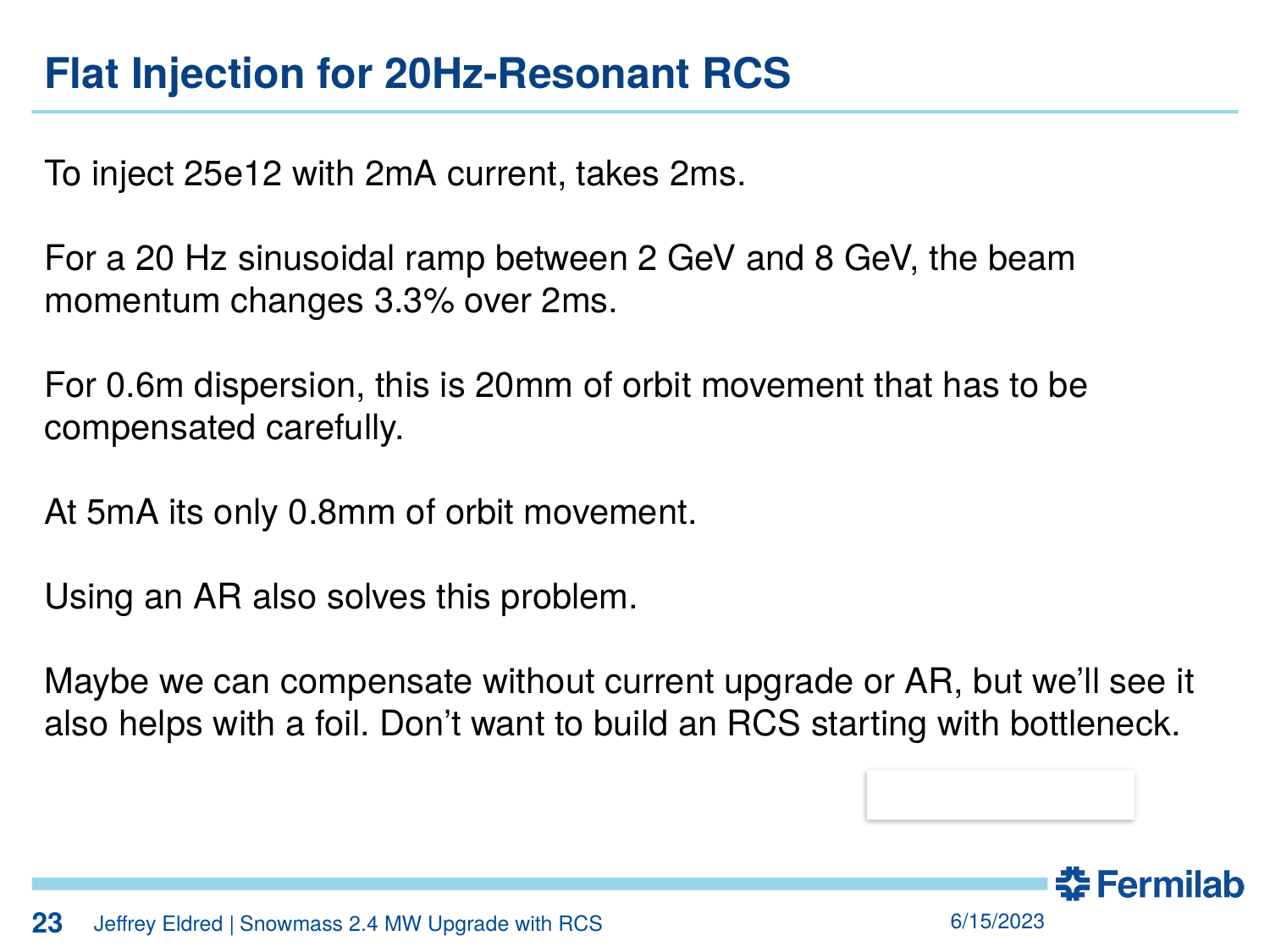

23
Flat Injection for 20Hz-Resonant RCS
To inject 25e12 with 2mA current, takes 2ms.

For a 20 Hz sinusoidal ramp between 2 GeV and 8 GeV, the beam momentum changes 3.3% over 2ms.

For 0.6m dispersion, this is 20mm of orbit movement that has to be compensated carefully.

At 5mA its only 0.8mm of orbit movement.

Using an AR also solves this problem.

Maybe we can compensate without current upgrade or AR, but we’ll see it also helps with a foil. Don’t want to build an RCS starting with bottleneck.

23
6/15/2023
Jeffrey Eldred | Snowmass 2.4 MW Upgrade with RCS